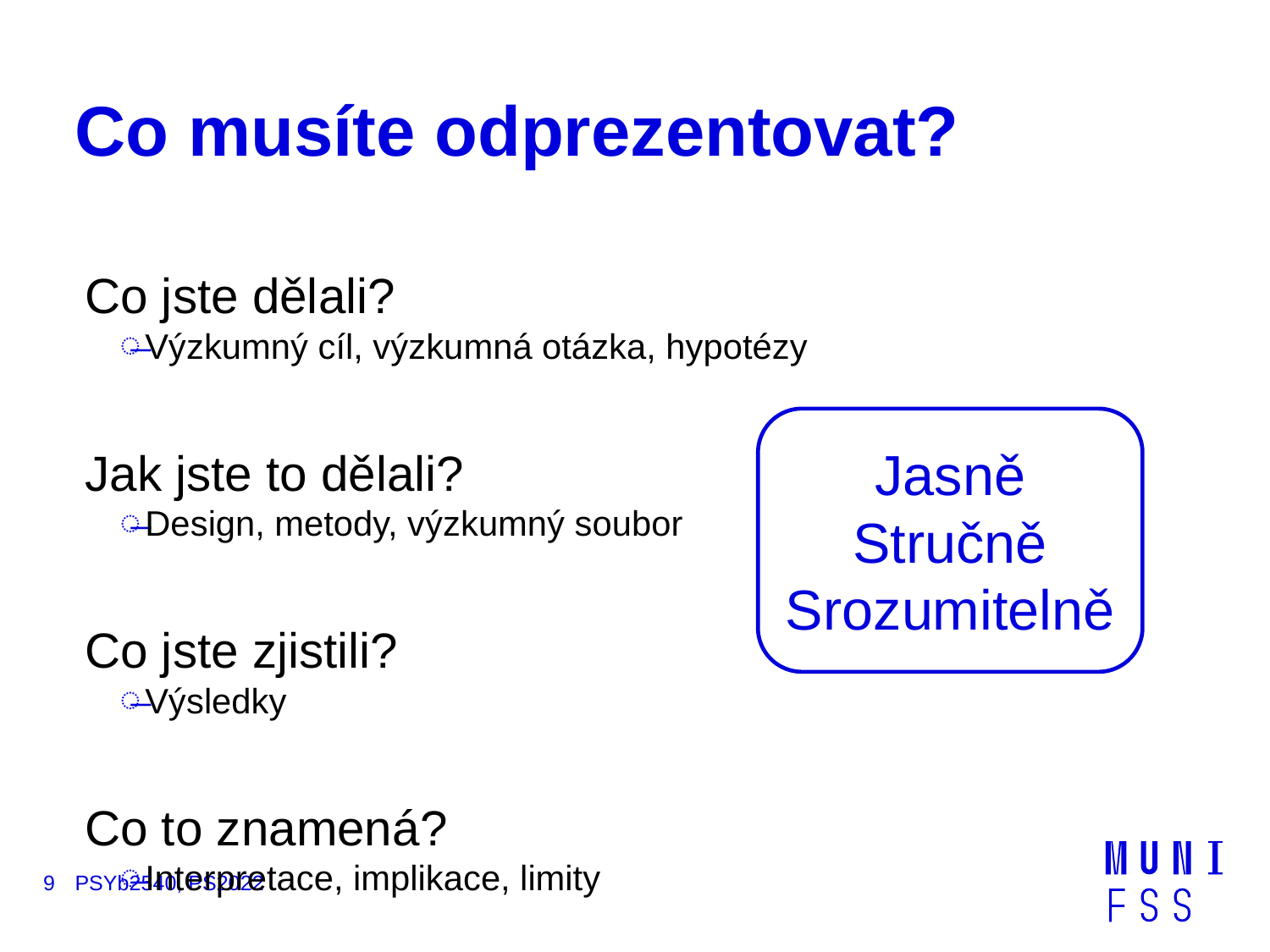

# Co musíte odprezentovat?
Co jste dělali?
Výzkumný cíl, výzkumná otázka, hypotézy

Jak jste to dělali?
Design, metody, výzkumný soubor

Co jste zjistili?
Výsledky

Co to znamená?
Interpretace, implikace, limity
Jasně
Stručně
Srozumitelně
9
PSYb2540, PS2022